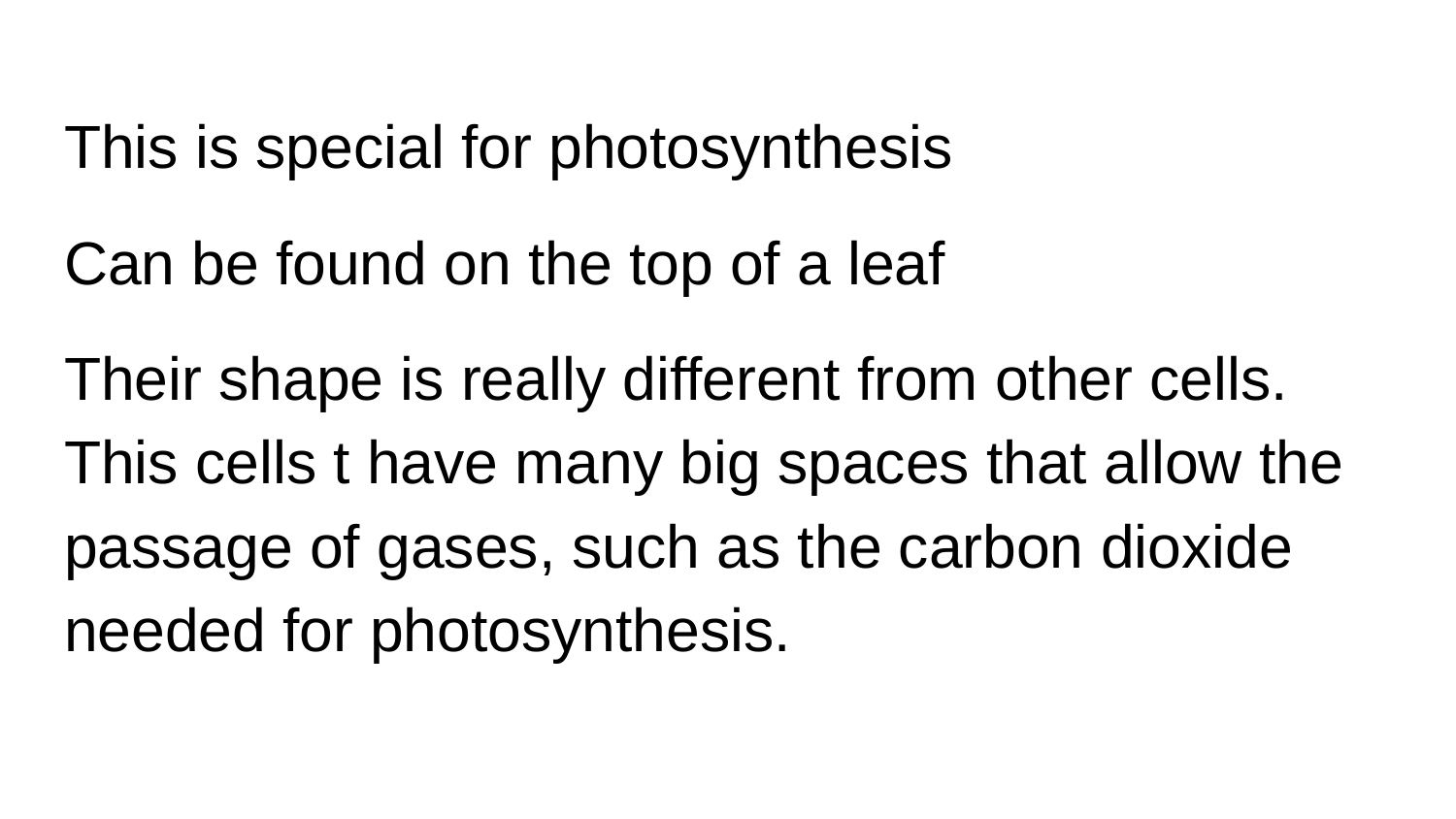

#
This is special for photosynthesis
Can be found on the top of a leaf
Their shape is really different from other cells. This cells t have many big spaces that allow the passage of gases, such as the carbon dioxide needed for photosynthesis.